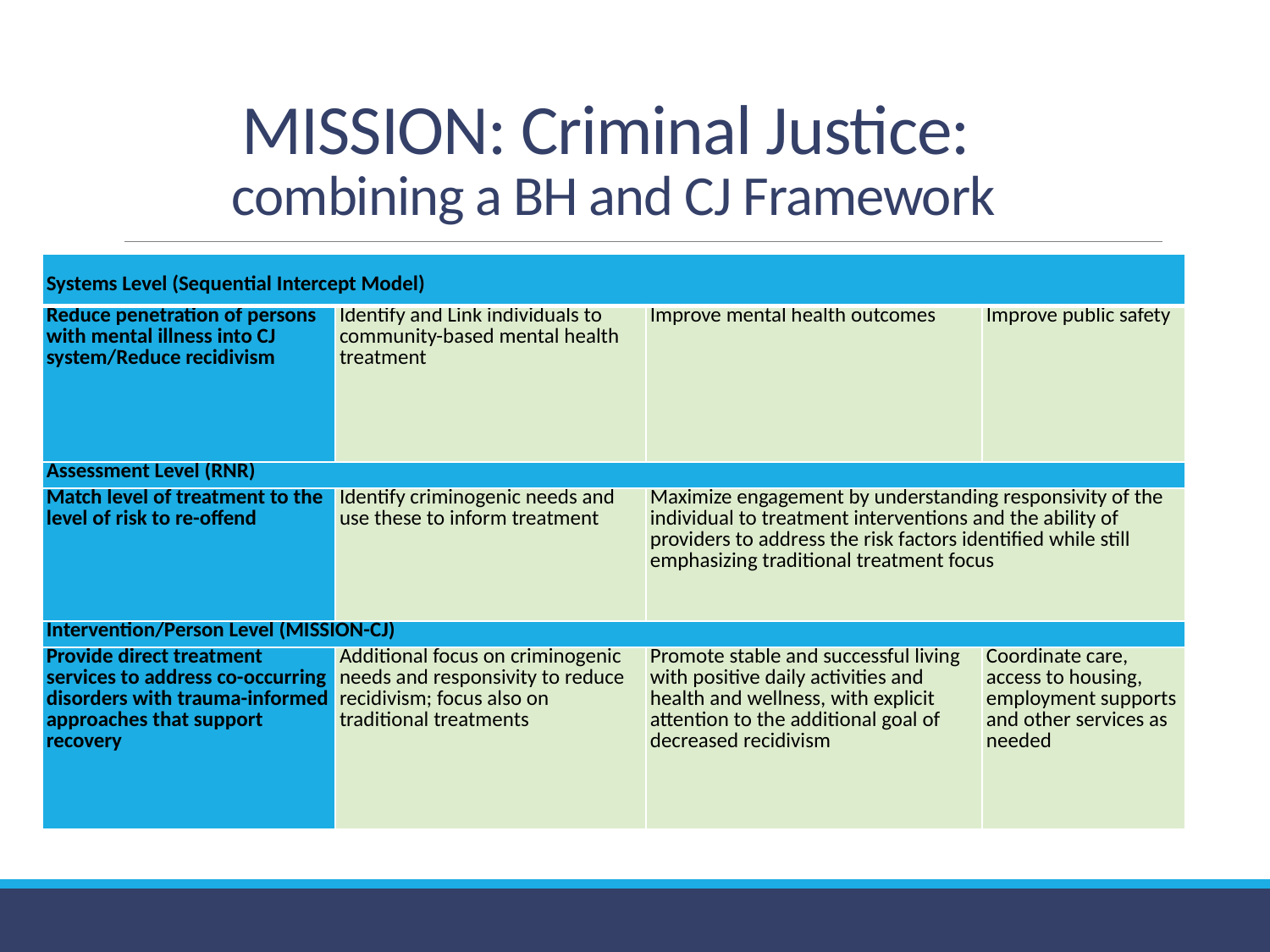

# MISSION: Criminal Justice: combining a BH and CJ Framework
| Systems Level (Sequential Intercept Model) |  |  |  |
| --- | --- | --- | --- |
| Reduce penetration of persons with mental illness into CJ system/Reduce recidivism | Identify and Link individuals to community-based mental health treatment | Improve mental health outcomes | Improve public safety |
| Assessment Level (RNR) |  |  |  |
| Match level of treatment to the level of risk to re-offend | Identify criminogenic needs and use these to inform treatment | Maximize engagement by understanding responsivity of the individual to treatment interventions and the ability of providers to address the risk factors identified while still emphasizing traditional treatment focus |  |
| Intervention/Person Level (MISSION-CJ) |  |  |  |
| Provide direct treatment services to address co-occurring disorders with trauma-informed approaches that support recovery | Additional focus on criminogenic needs and responsivity to reduce recidivism; focus also on traditional treatments | Promote stable and successful living with positive daily activities and health and wellness, with explicit attention to the additional goal of decreased recidivism | Coordinate care, access to housing, employment supports and other services as needed |